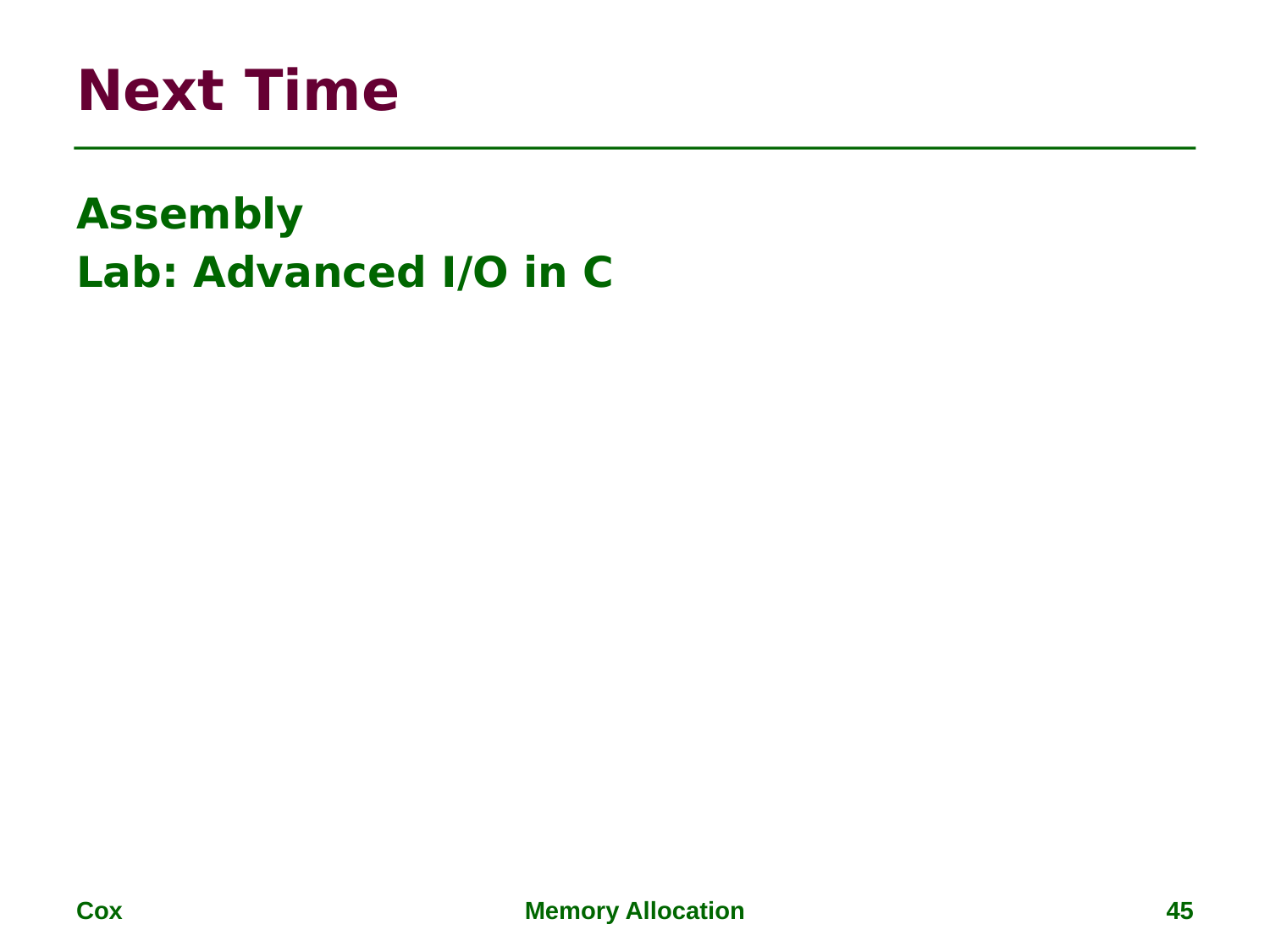

# Next Time
Assembly
Lab: Advanced I/O in C
Cox
Memory Allocation
45